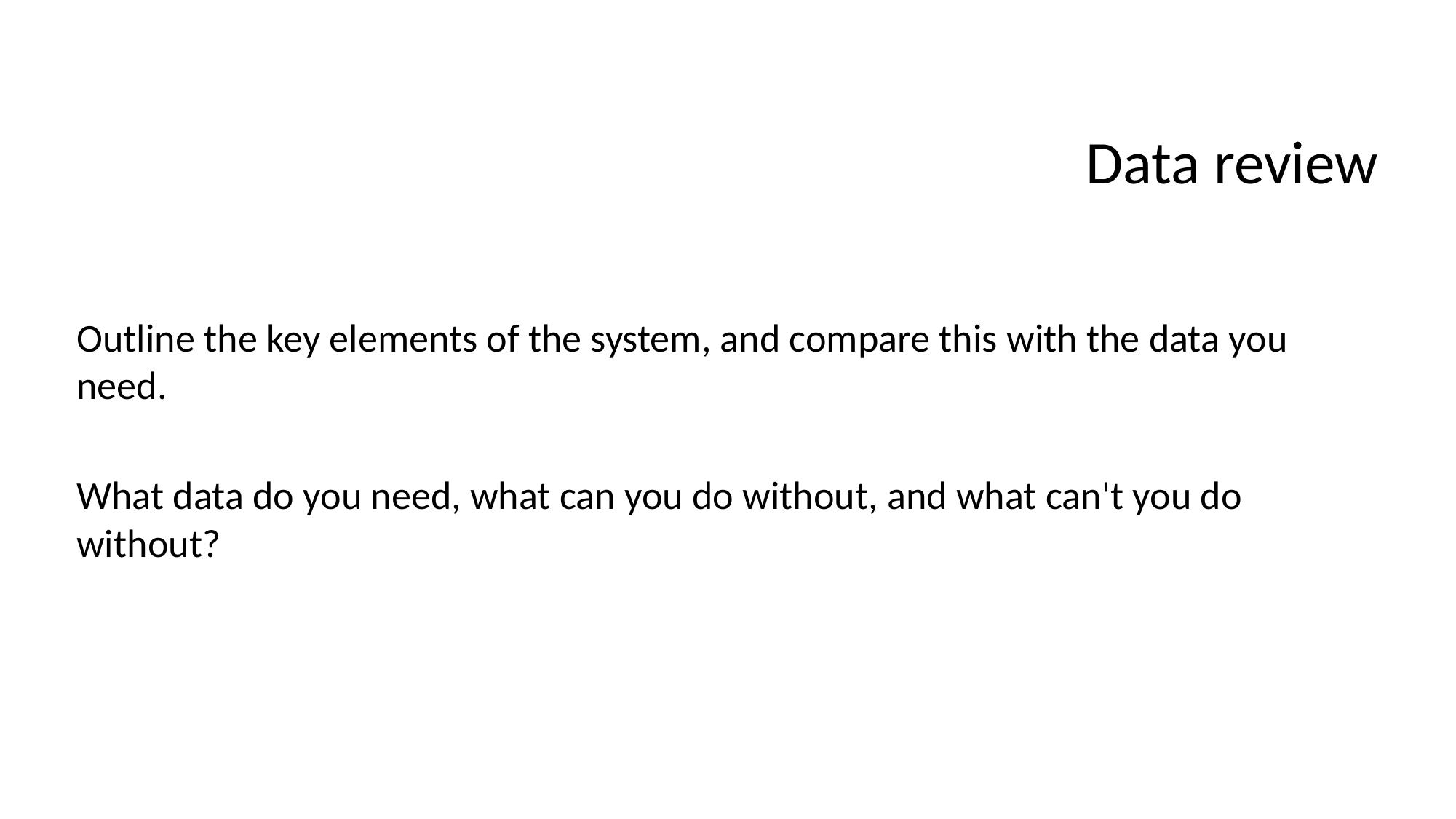

# Data review
Outline the key elements of the system, and compare this with the data you need.

What data do you need, what can you do without, and what can't you do without?